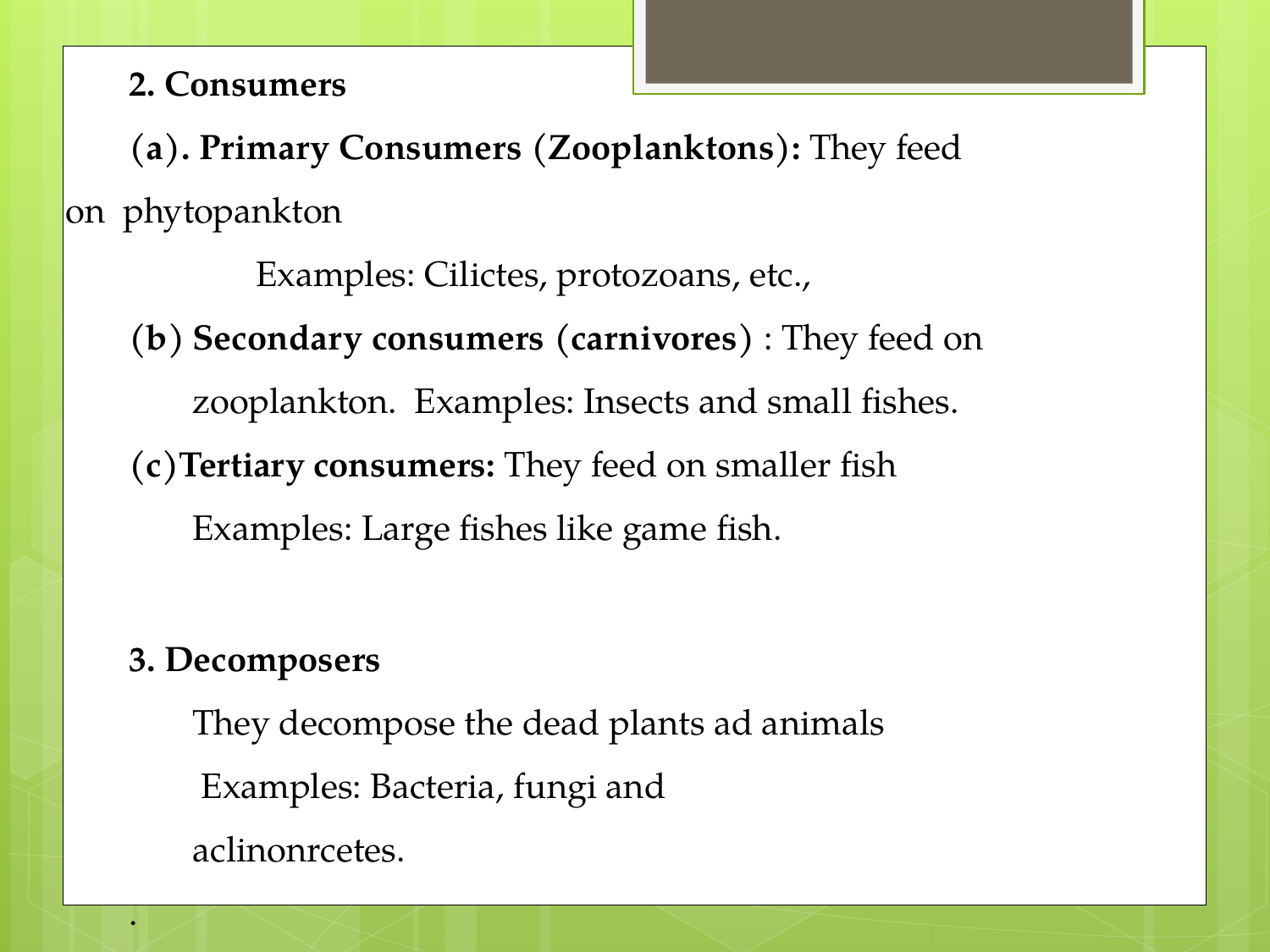

2. Consumers
(a). Primary Consumers (Zooplanktons): They feed on  phytopankton
Examples: Cilictes, protozoans, etc.,
Secondary consumers (carnivores) : They feed on zooplankton.  Examples: Insects and small fishes.
Tertiary consumers: They feed on smaller fish
Examples: Large fishes like game fish.

3. Decomposers
They decompose the dead plants ad animals  Examples: Bacteria, fungi and aclinonrcetes.
.